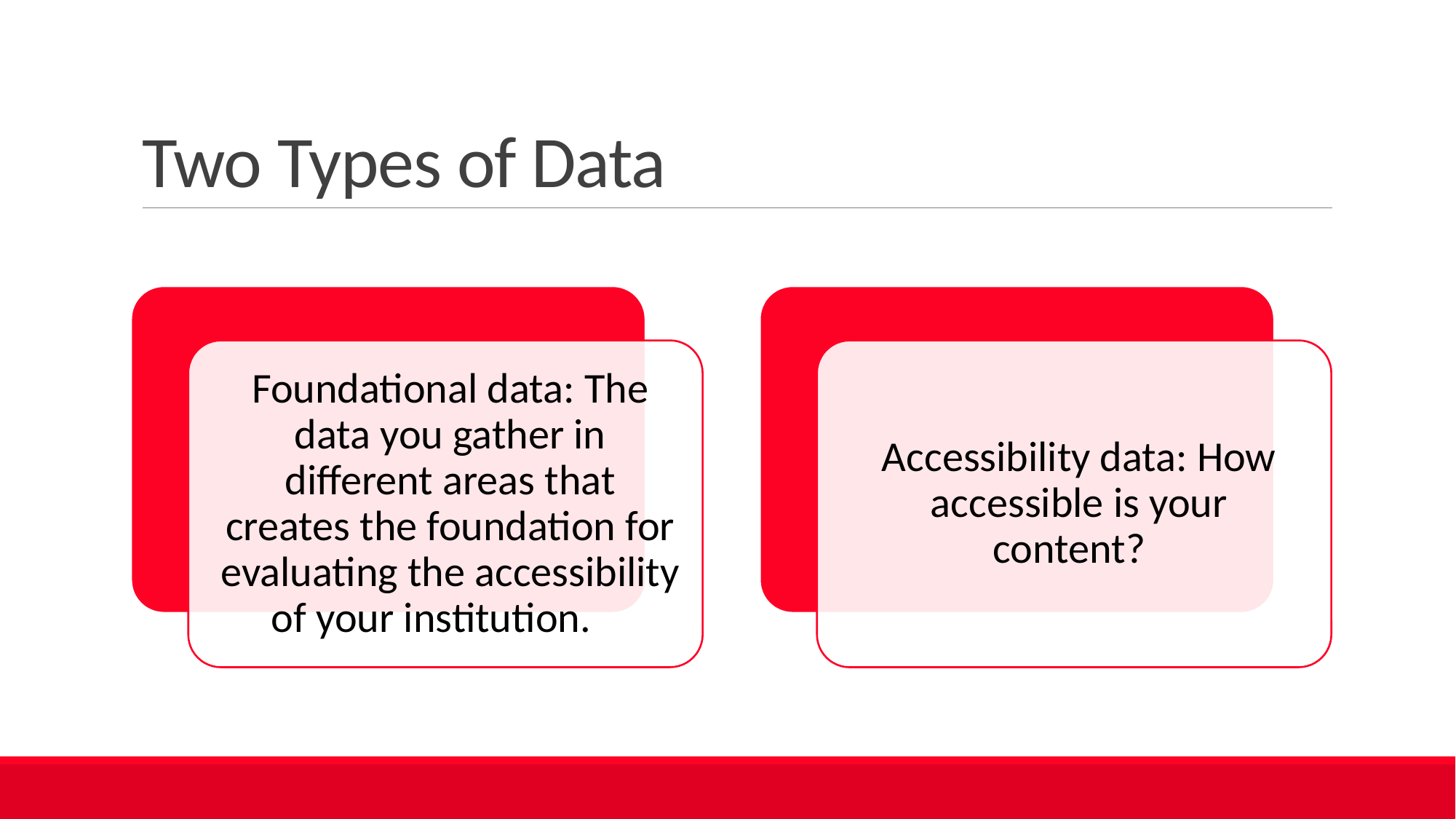

# Two Types of Data
Foundational data: The data you gather in different areas that creates the foundation for evaluating the accessibility of your institution.
Accessibility data: How accessible is your content?